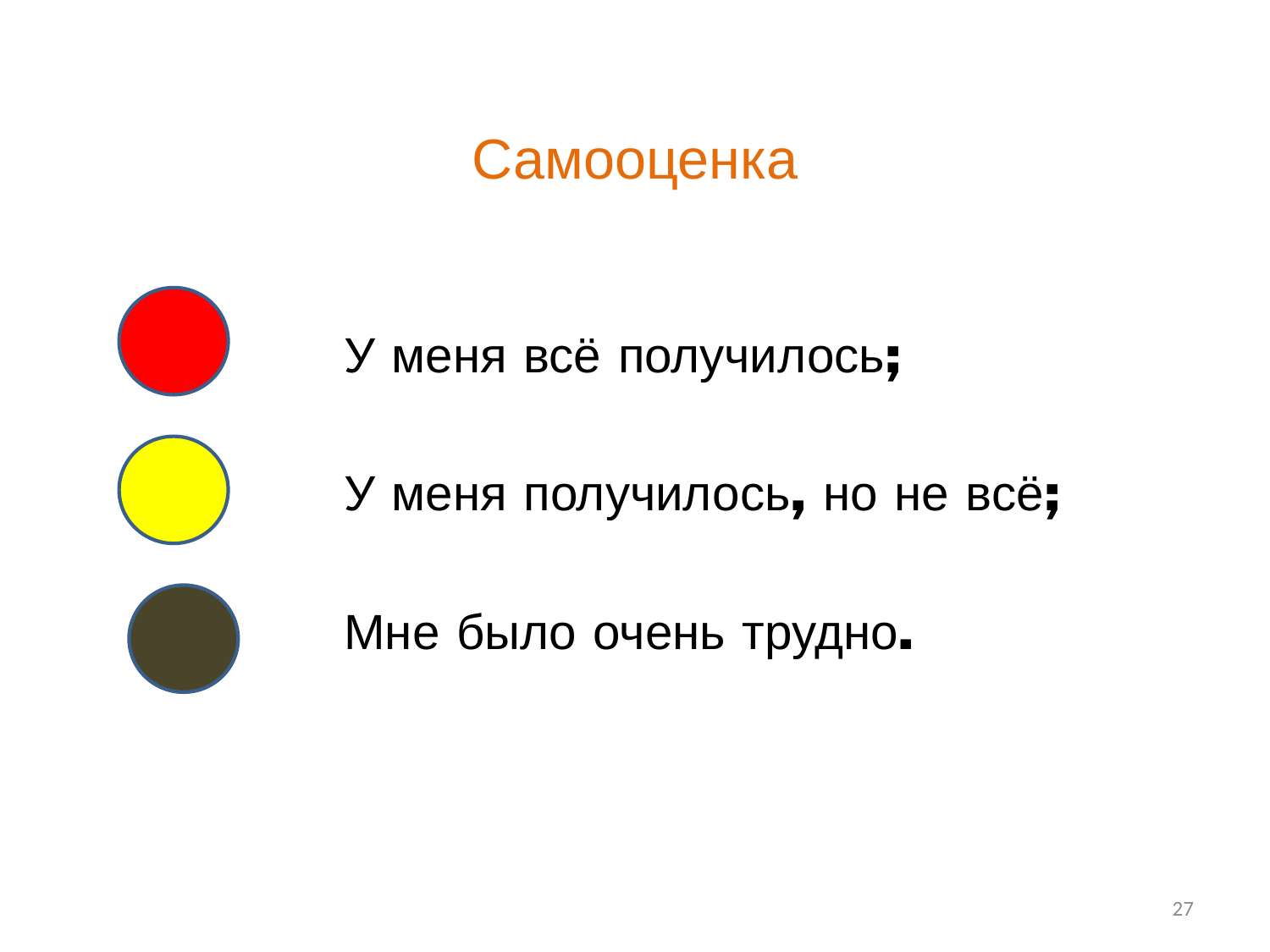

# Самооценка

			У меня всё получилось;

		 	У меня получилось, но не всё;

			Мне было очень трудно.

27